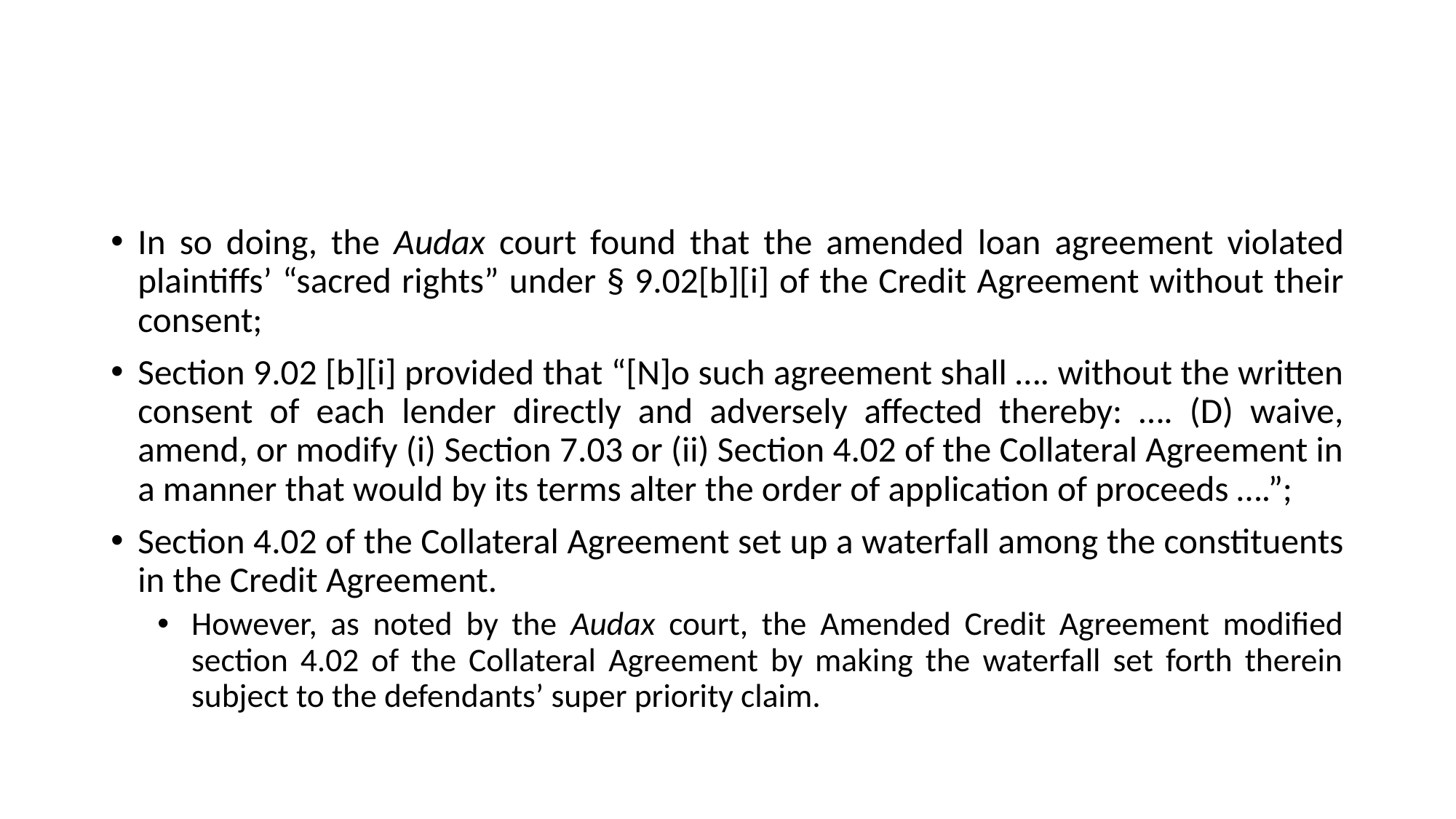

#
In so doing, the Audax court found that the amended loan agreement violated plaintiffs’ “sacred rights” under § 9.02[b][i] of the Credit Agreement without their consent;
Section 9.02 [b][i] provided that “[N]o such agreement shall …. without the written consent of each lender directly and adversely affected thereby: …. (D) waive, amend, or modify (i) Section 7.03 or (ii) Section 4.02 of the Collateral Agreement in a manner that would by its terms alter the order of application of proceeds ….”;
Section 4.02 of the Collateral Agreement set up a waterfall among the constituents in the Credit Agreement.
However, as noted by the Audax court, the Amended Credit Agreement modified section 4.02 of the Collateral Agreement by making the waterfall set forth therein subject to the defendants’ super priority claim.